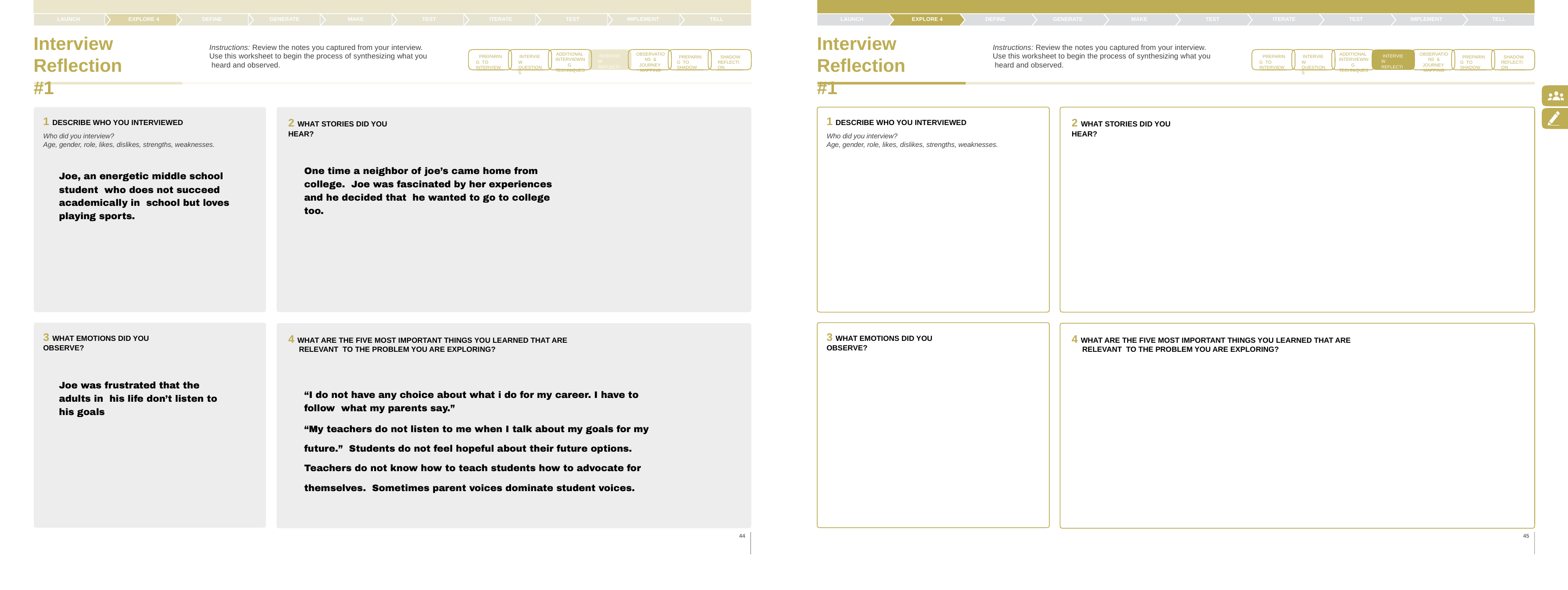

LAUNCH	EXPLORE 4

Interview
Reflection	#1
LAUNCH	EXPLORE 4

Interview
Reflection	#1
TELL
DEFINE
GENERATE
MAKE
TEST
ITERATE
TEST
IMPLEMENT
TELL
DEFINE
GENERATE
MAKE
TEST
ITERATE
TEST
IMPLEMENT
Instructions: Review the notes you captured from your interview.  Use this worksheet to begin the process of synthesizing what you  heard and observed.
Instructions: Review the notes you captured from your interview.  Use this worksheet to begin the process of synthesizing what you  heard and observed.

ADDITIONAL  INTERVIEWING  TECHNIQUES
OBSERVATIONS  & JOURNEY  MAPPING
ADDITIONAL  INTERVIEWING  TECHNIQUES
OBSERVATIONS  & JOURNEY  MAPPING
INTERVIEW  REFLECTION
INTERVIEW  REFLECTION
PREPARING  TO INTERVIEW
INTERVIEW  QUESTIONS
PREPARING  TO INTERVIEW
INTERVIEW  QUESTIONS
PREPARING  TO SHADOW
PREPARING  TO SHADOW
SHADOW  REFLECTION
SHADOW  REFLECTION

1 DESCRIBE WHO YOU INTERVIEWED
Who did you interview?
Age, gender, role, likes, dislikes, strengths, weaknesses.
1 DESCRIBE WHO YOU INTERVIEWED
Who did you interview?
Age, gender, role, likes, dislikes, strengths, weaknesses.

2 WHAT STORIES DID YOU HEAR?
2 WHAT STORIES DID YOU HEAR?
One time a neighbor of joe’s came home from college.  Joe was fascinated by her experiences and he decided that  he wanted to go to college too.
Joe, an energetic middle school student  who does not succeed academically in  school but loves playing sports.

3 WHAT EMOTIONS DID YOU OBSERVE?
3 WHAT EMOTIONS DID YOU OBSERVE?
4 WHAT ARE THE FIVE MOST IMPORTANT THINGS YOU LEARNED THAT ARE RELEVANT  TO THE PROBLEM YOU ARE EXPLORING?
4 WHAT ARE THE FIVE MOST IMPORTANT THINGS YOU LEARNED THAT ARE RELEVANT  TO THE PROBLEM YOU ARE EXPLORING?
Joe was frustrated that the adults in  his life don’t listen to his goals
“I do not have any choice about what i do for my career. I have to follow  what my parents say.”
“My teachers do not listen to me when I talk about my goals for my future.”  Students do not feel hopeful about their future options.
Teachers do not know how to teach students how to advocate for themselves.  Sometimes parent voices dominate student voices.
44
45